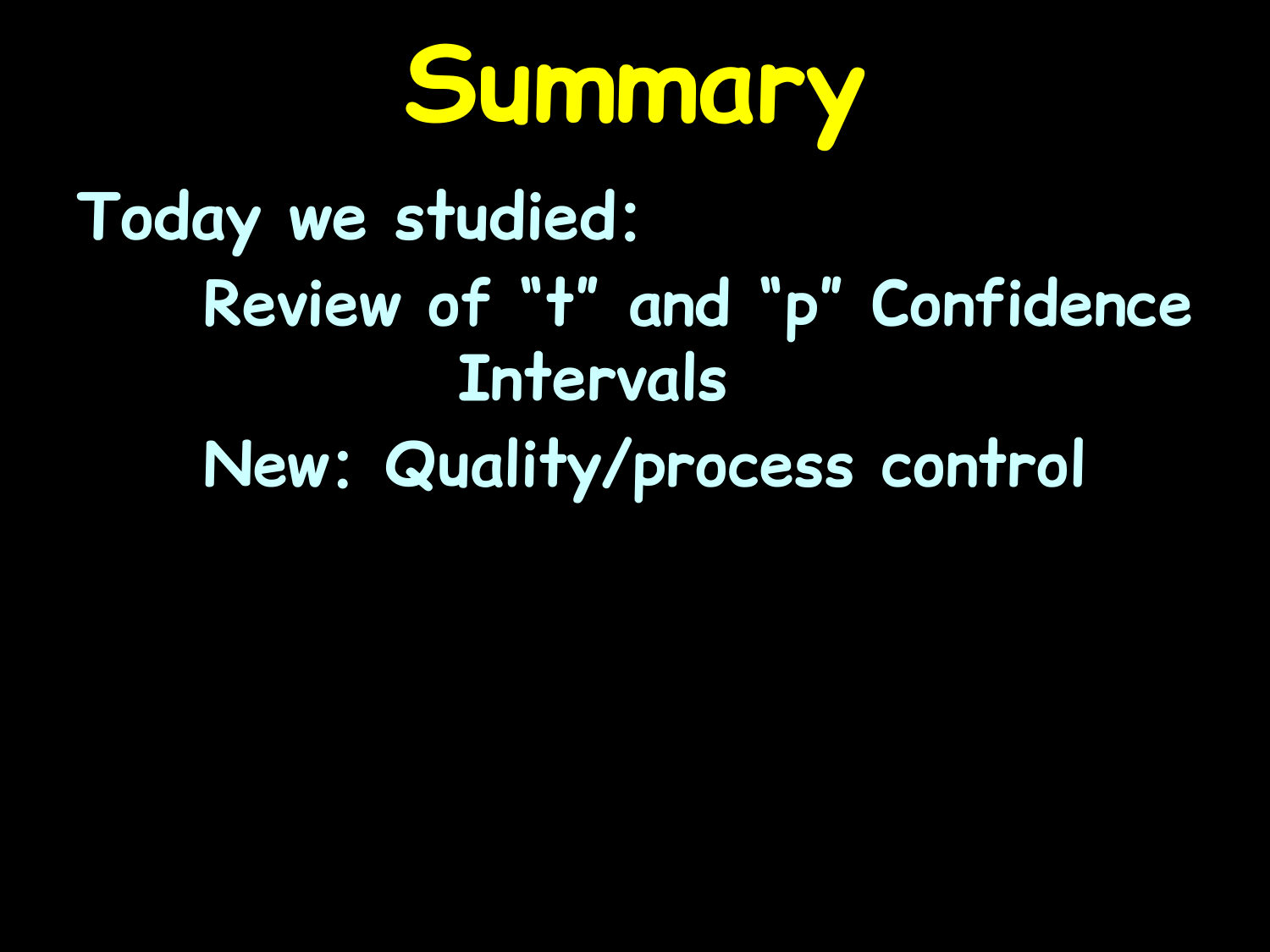

# Summary
Today we studied:
	Review of “t” and “p” Confidence 			Intervals
	New: Quality/process control